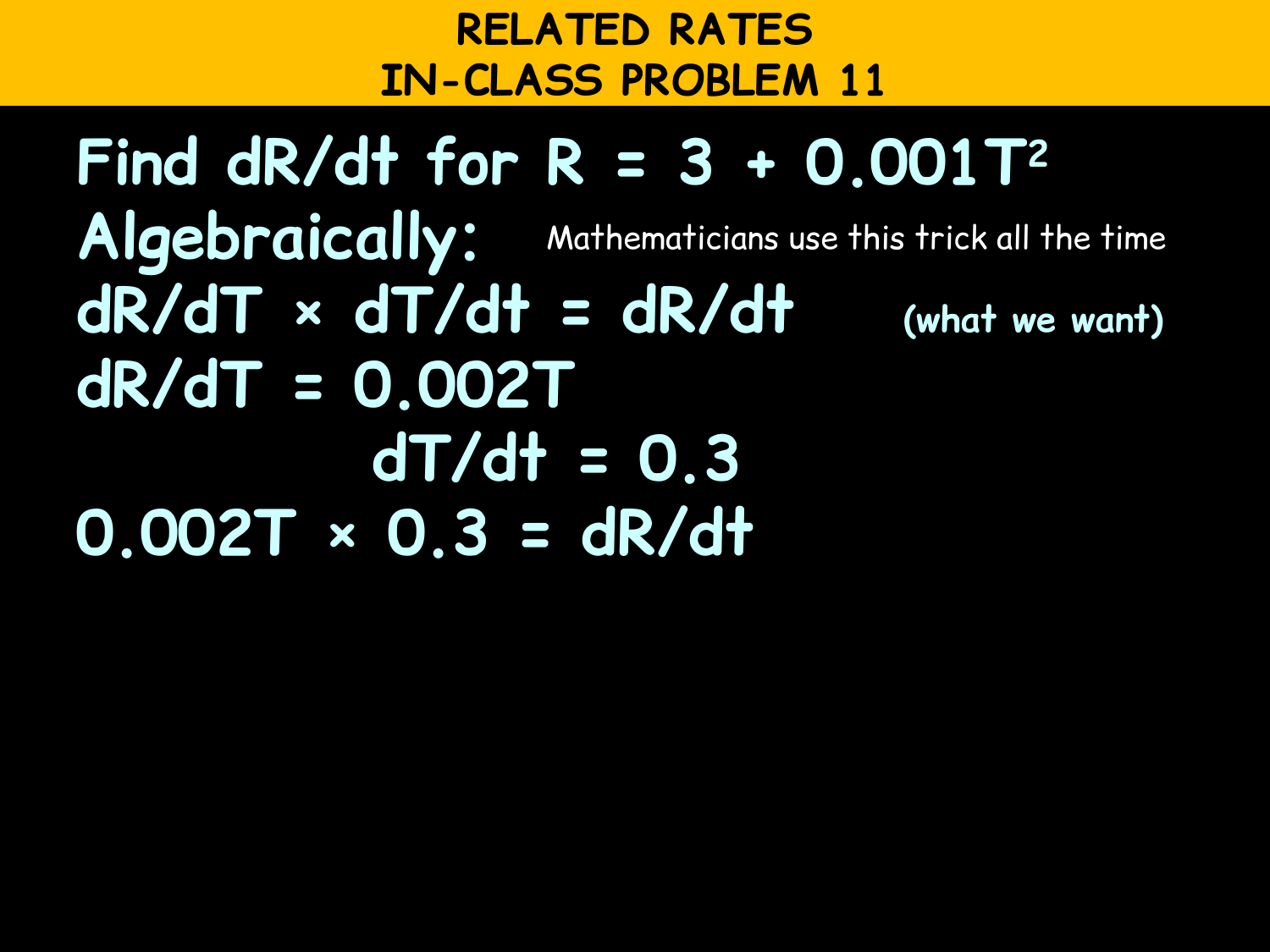

RELATED RATES
IN-CLASS PROBLEM 11
Find dR/dt for R = 3 + 0.001T2
Algebraically:
dR/dT × dT/dt = dR/dt    (what we want)
dR/dT = 0.002T
           dT/dt = 0.3
0.002T × 0.3 = dR/dt

Mathematicians use this trick all the time